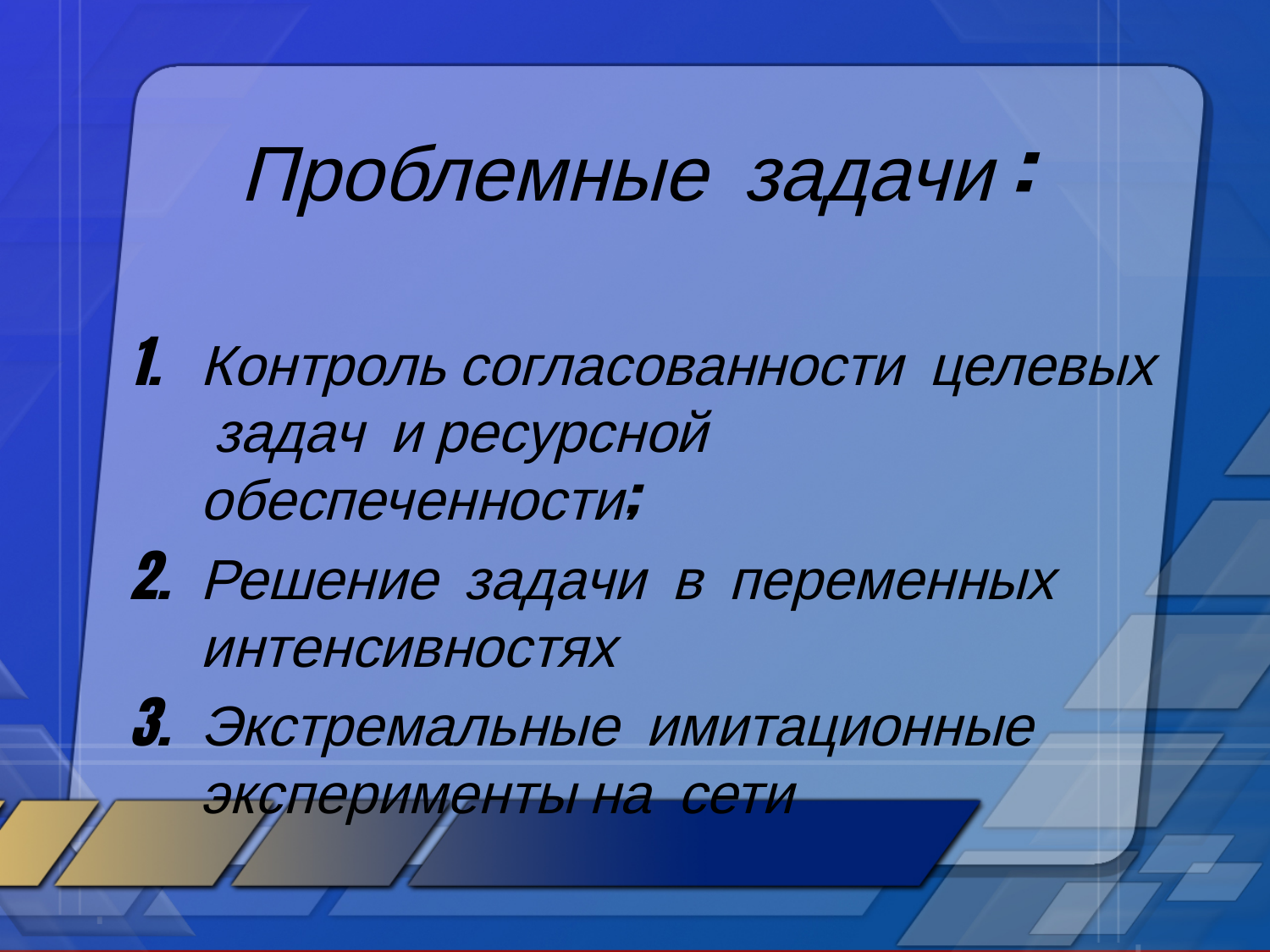

# Проблемные  задачи :

Контроль согласованности  целевых  задач  и ресурсной  обеспеченности;
Решение  задачи  в  переменных  интенсивностях
Экстремальные  имитационные  эксперименты на  сети